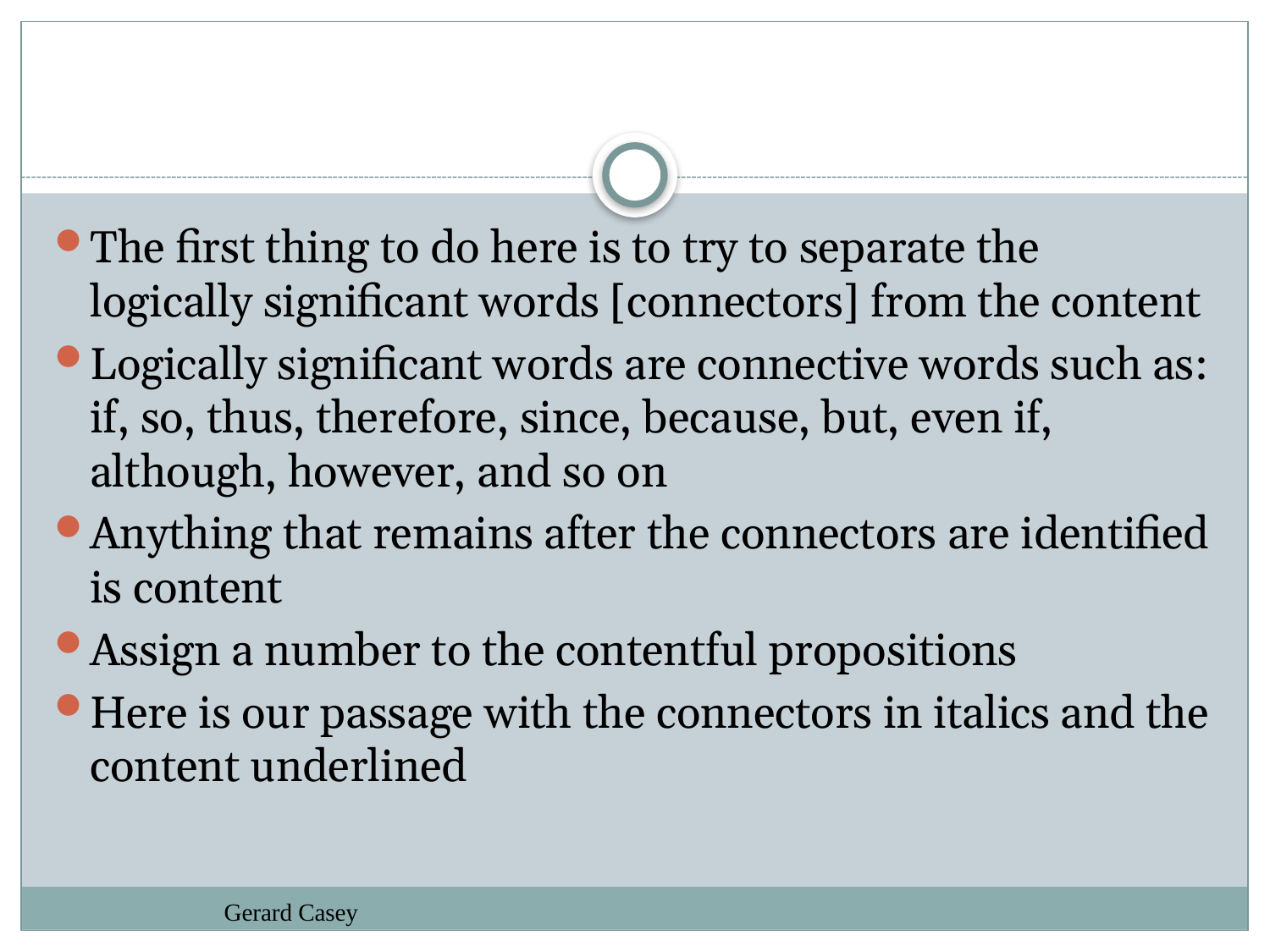

#
The first thing to do here is to try to separate the logically significant words [connectors] from the content
Logically significant words are connective words such as: if, so, thus, therefore, since, because, but, even if, although, however, and so on
Anything that remains after the connectors are identified is content
Assign a number to the contentful propositions
Here is our passage with the connectors in italics and the content underlined
Gerard Casey